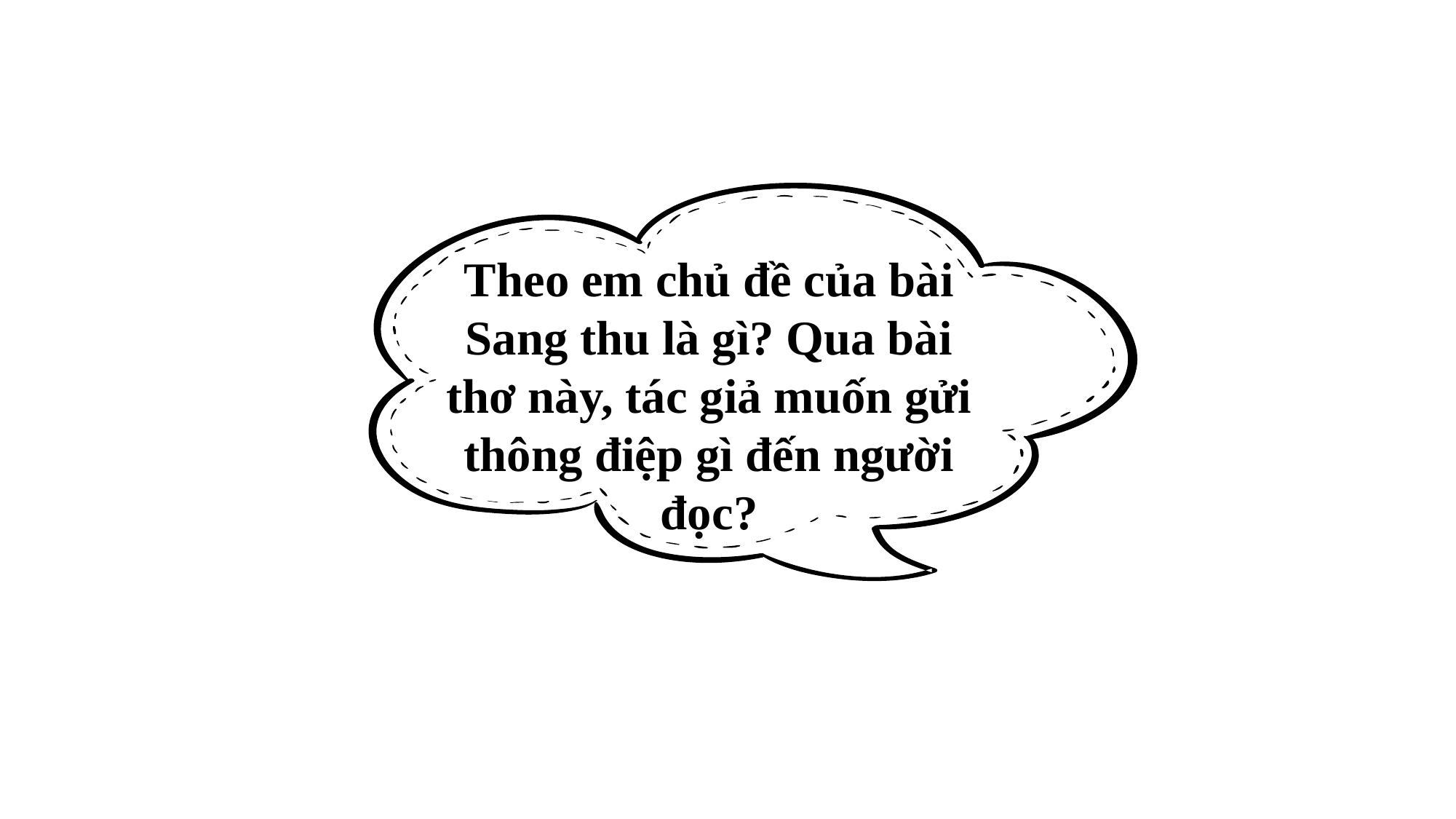

Theo em chủ đề của bài Sang thu là gì? Qua bài thơ này, tác giả muốn gửi thông điệp gì đến người đọc?